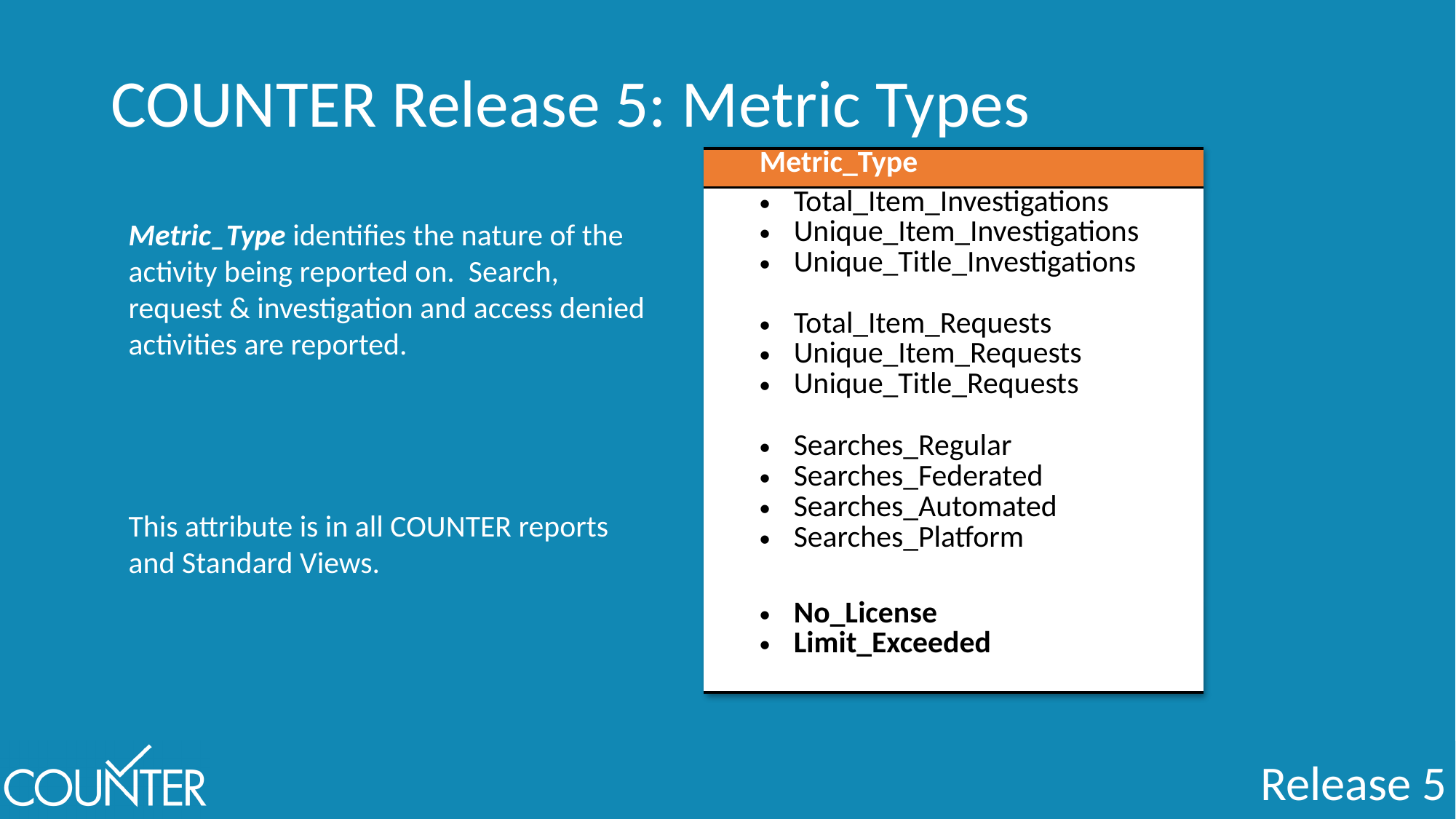

# COUNTER Release 5: Metric Types

| Metric\_Type |
| --- |
| Total\_Item\_Investigations Unique\_Item\_Investigations Unique\_Title\_Investigations Total\_Item\_Requests Unique\_Item\_Requests Unique\_Title\_Requests |
| Searches\_Regular Searches\_Federated Searches\_Automated Searches\_Platform |
| No\_License Limit\_Exceeded |
Metric_Type identifies the nature of the activity being reported on.  Search, request & investigation and access denied activities are reported.

This attribute is in all COUNTER reports and Standard Views.